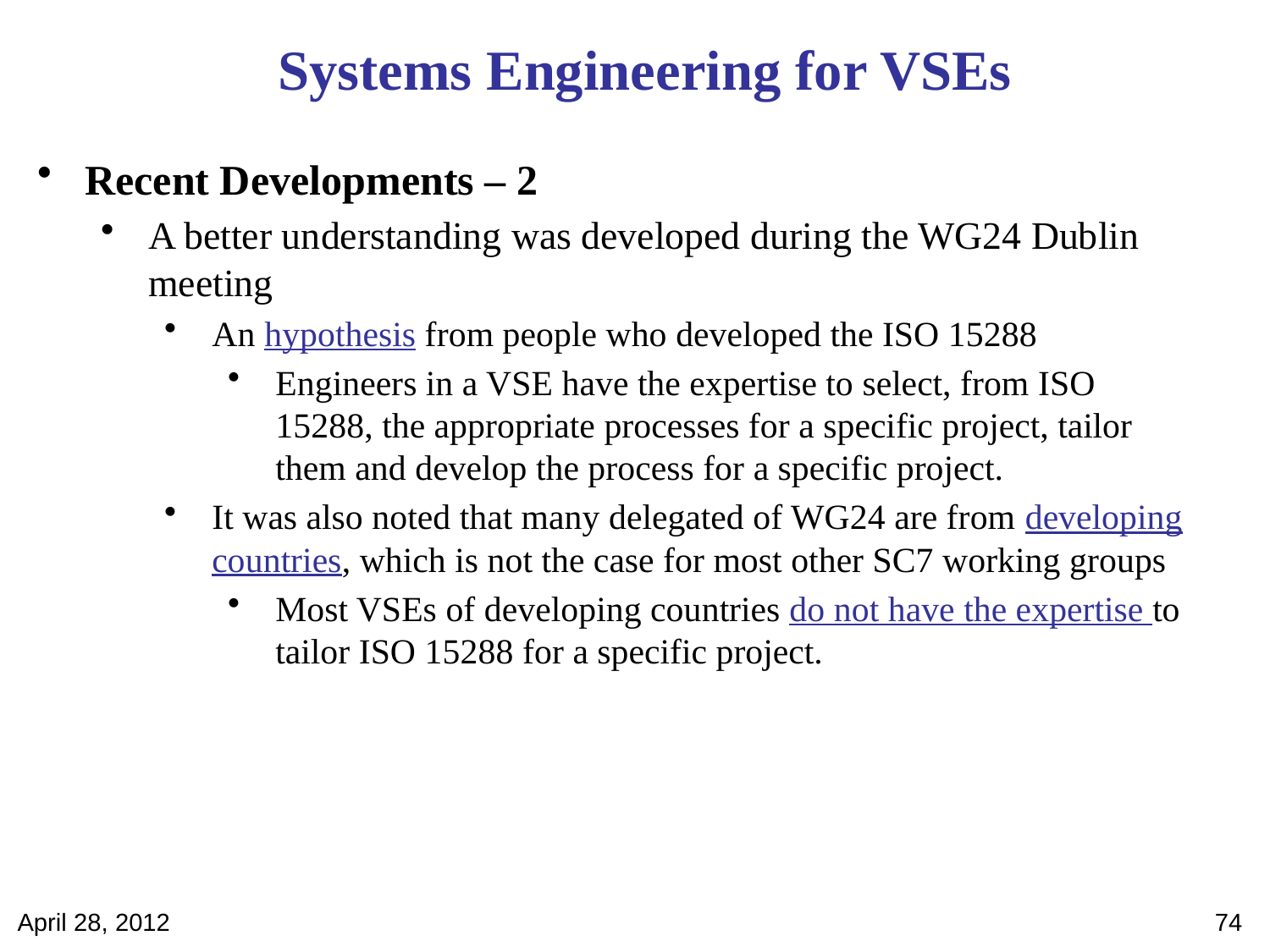

Systems Engineering for VSEs
Recent Developments – 2
A better understanding was developed during the WG24 Dublin meeting
An hypothesis from people who developed the ISO 15288
Engineers in a VSE have the expertise to select, from ISO 15288, the appropriate processes for a specific project, tailor them and develop the process for a specific project.
It was also noted that many delegated of WG24 are from developing countries, which is not the case for most other SC7 working groups
Most VSEs of developing countries do not have the expertise to tailor ISO 15288 for a specific project.
April 28, 2012
74